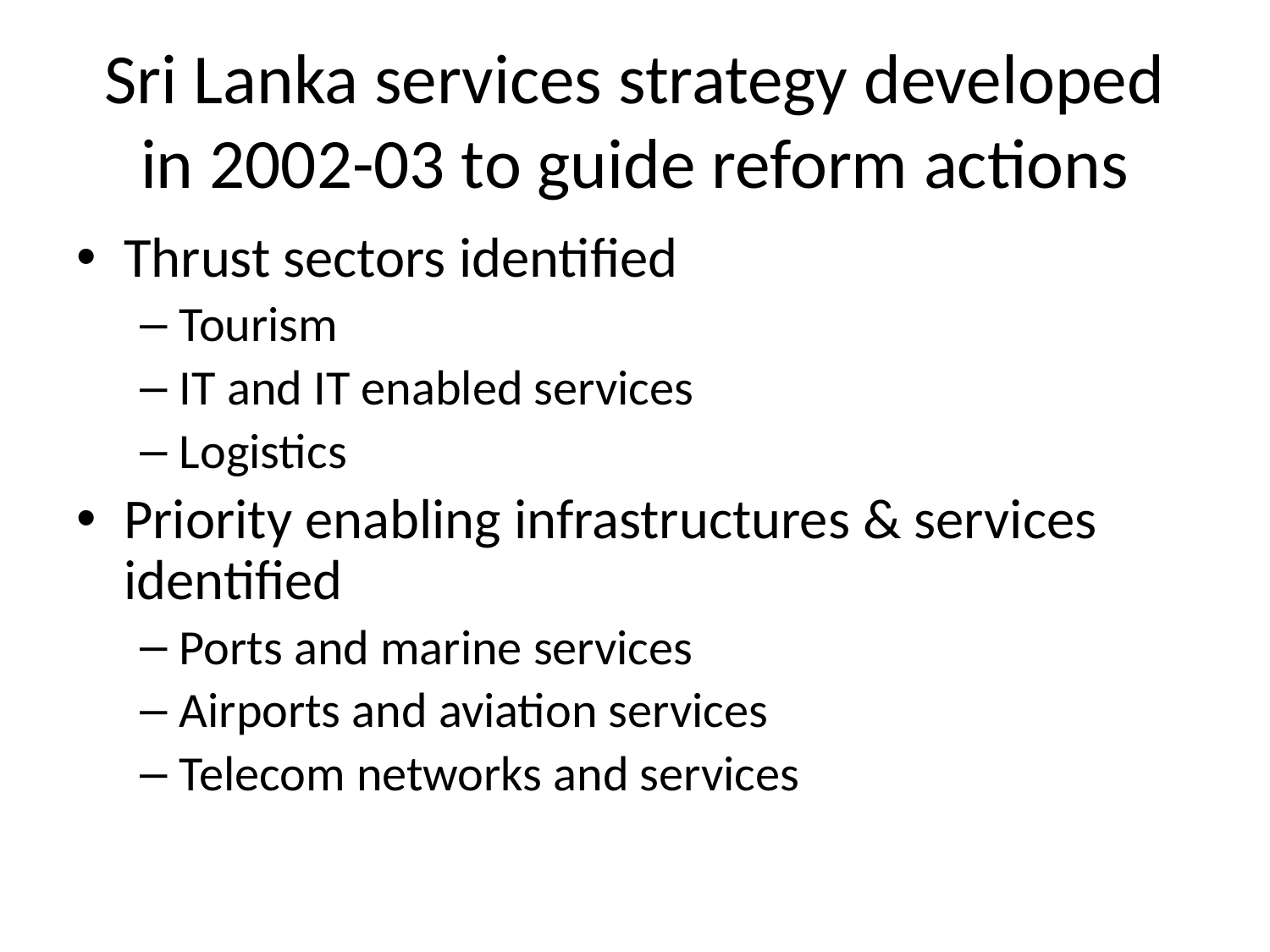

# Sri Lanka services strategy developed in 2002-03 to guide reform actions
Thrust sectors identified
Tourism
IT and IT enabled services
Logistics
Priority enabling infrastructures & services identified
Ports and marine services
Airports and aviation services
Telecom networks and services